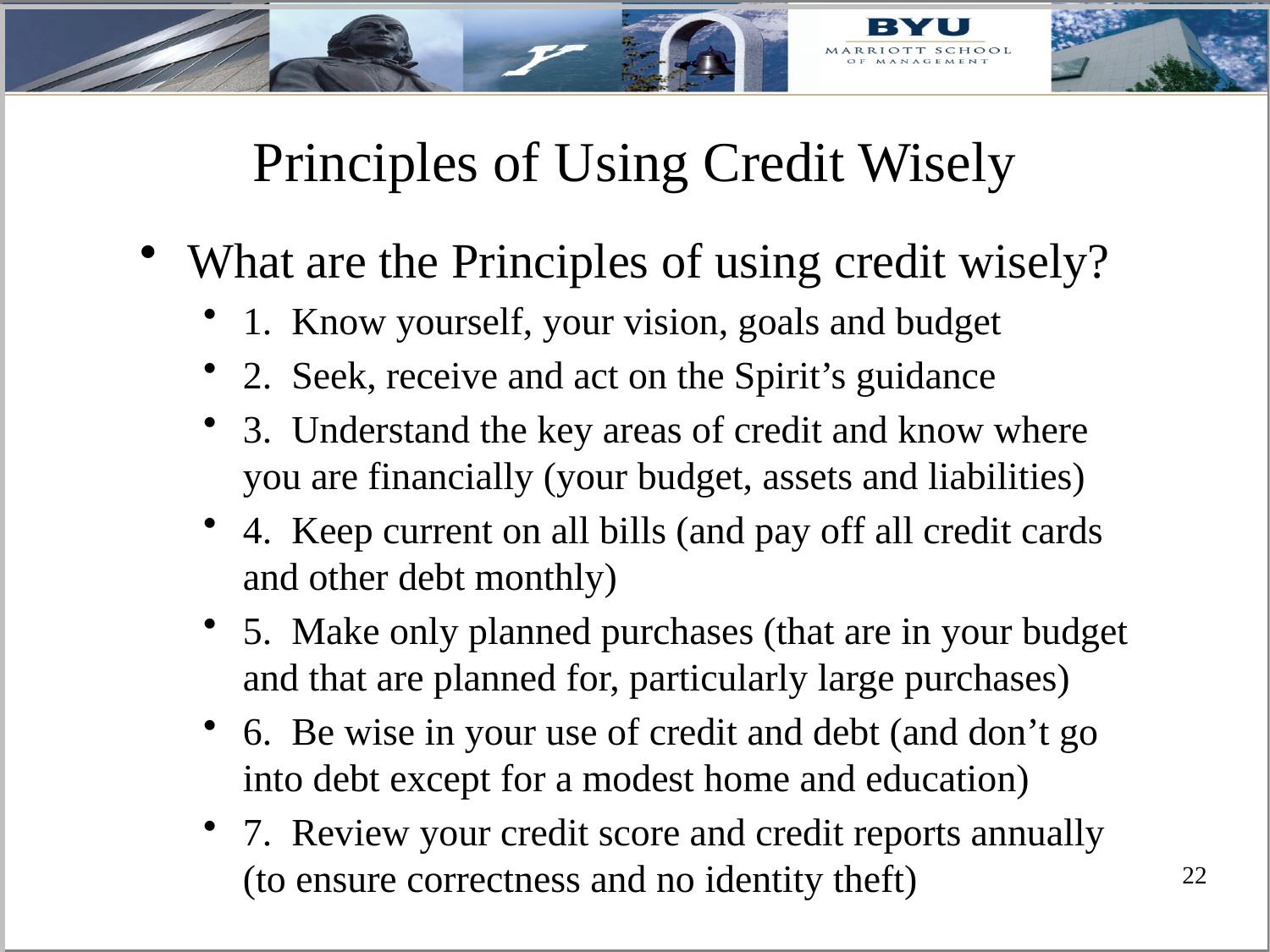

# Principles of Using Credit Wisely
What are the Principles of using credit wisely?
1.  Know yourself, your vision, goals and budget
2.  Seek, receive and act on the Spirit’s guidance
3.  Understand the key areas of credit and know where you are financially (your budget, assets and liabilities)
4.  Keep current on all bills (and pay off all credit cards and other debt monthly)
5.  Make only planned purchases (that are in your budget and that are planned for, particularly large purchases)
6.  Be wise in your use of credit and debt (and don’t go into debt except for a modest home and education)
7.  Review your credit score and credit reports annually (to ensure correctness and no identity theft)